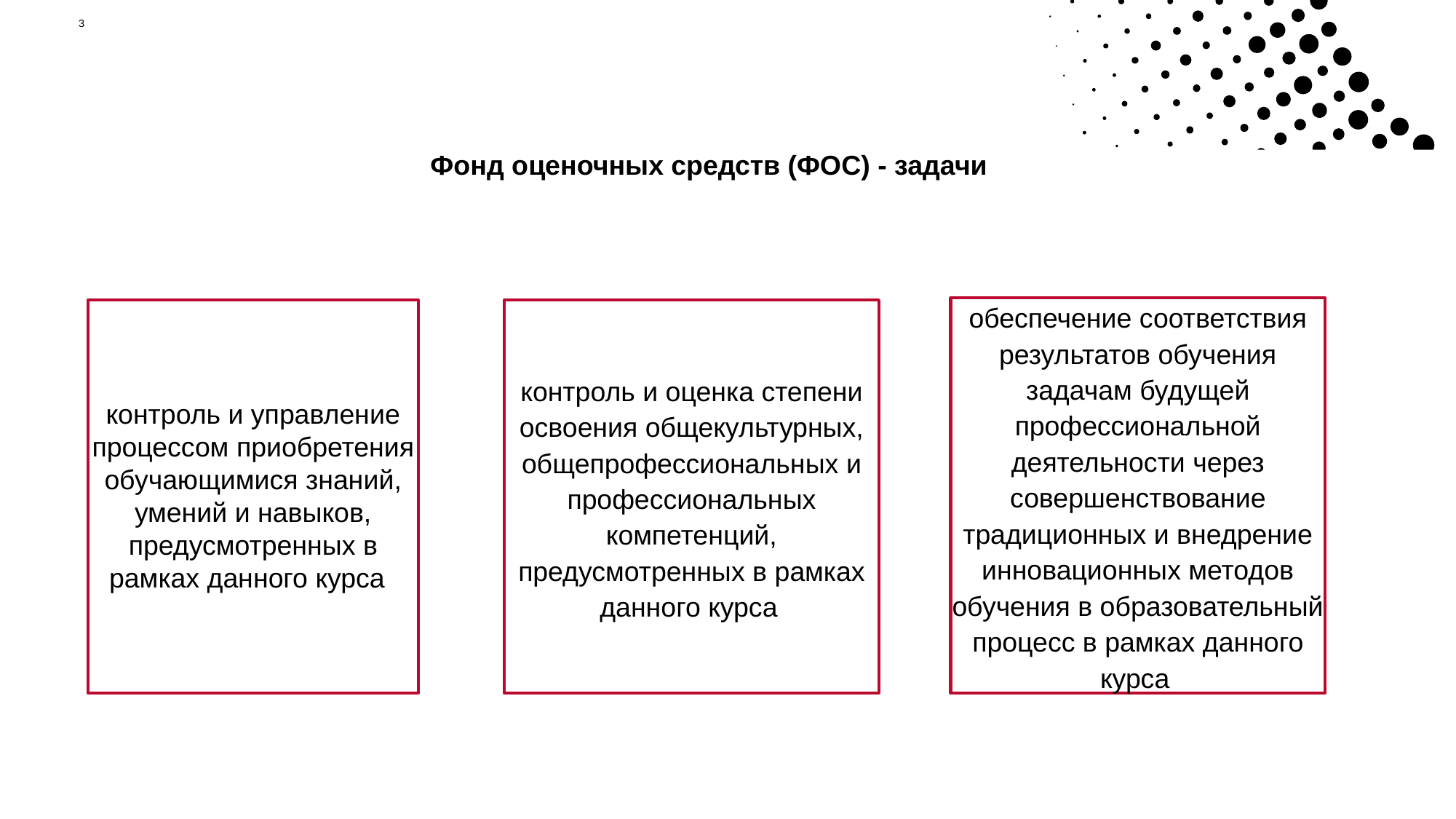

3

# Фонд оценочных средств (ФОС) - задачи
обеспечение соответствия результатов обучения задачам будущей профессиональной деятельности через совершенствование традиционных и внедрение инновационных методов обучения в образовательный процесс в рамках данного курса

контроль и управление процессом приобретения обучающимися знаний, умений и навыков, предусмотренных в рамках данного курса

контроль и оценка степени освоения общекультурных, общепрофессиональных и профессиональных компетенций, предусмотренных в рамках данного курса